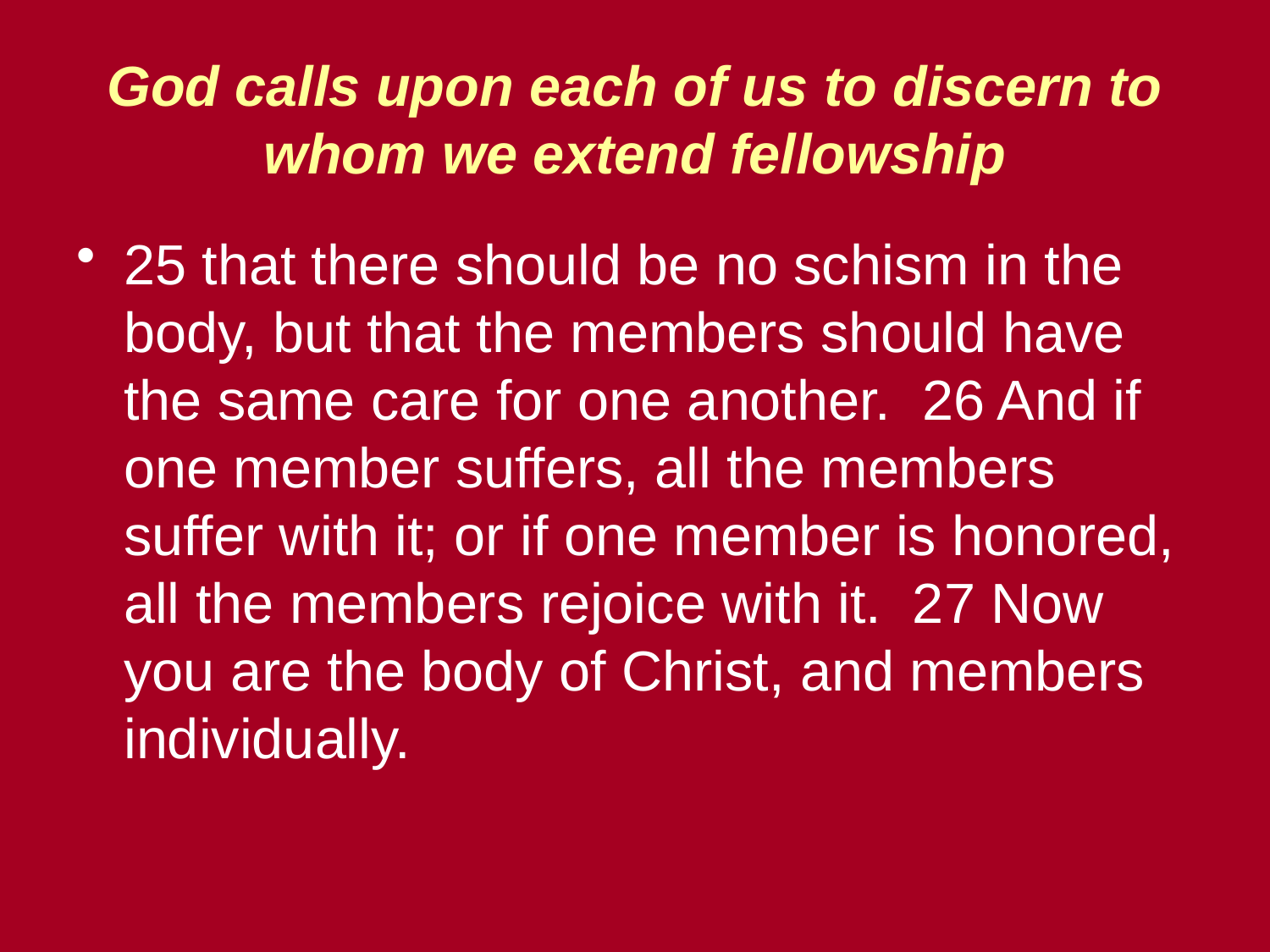

# God calls upon each of us to discern to whom we extend fellowship
25 that there should be no schism in the body, but that the members should have the same care for one another.  26 And if one member suffers, all the members suffer with it; or if one member is honored, all the members rejoice with it.  27 Now you are the body of Christ, and members individually.